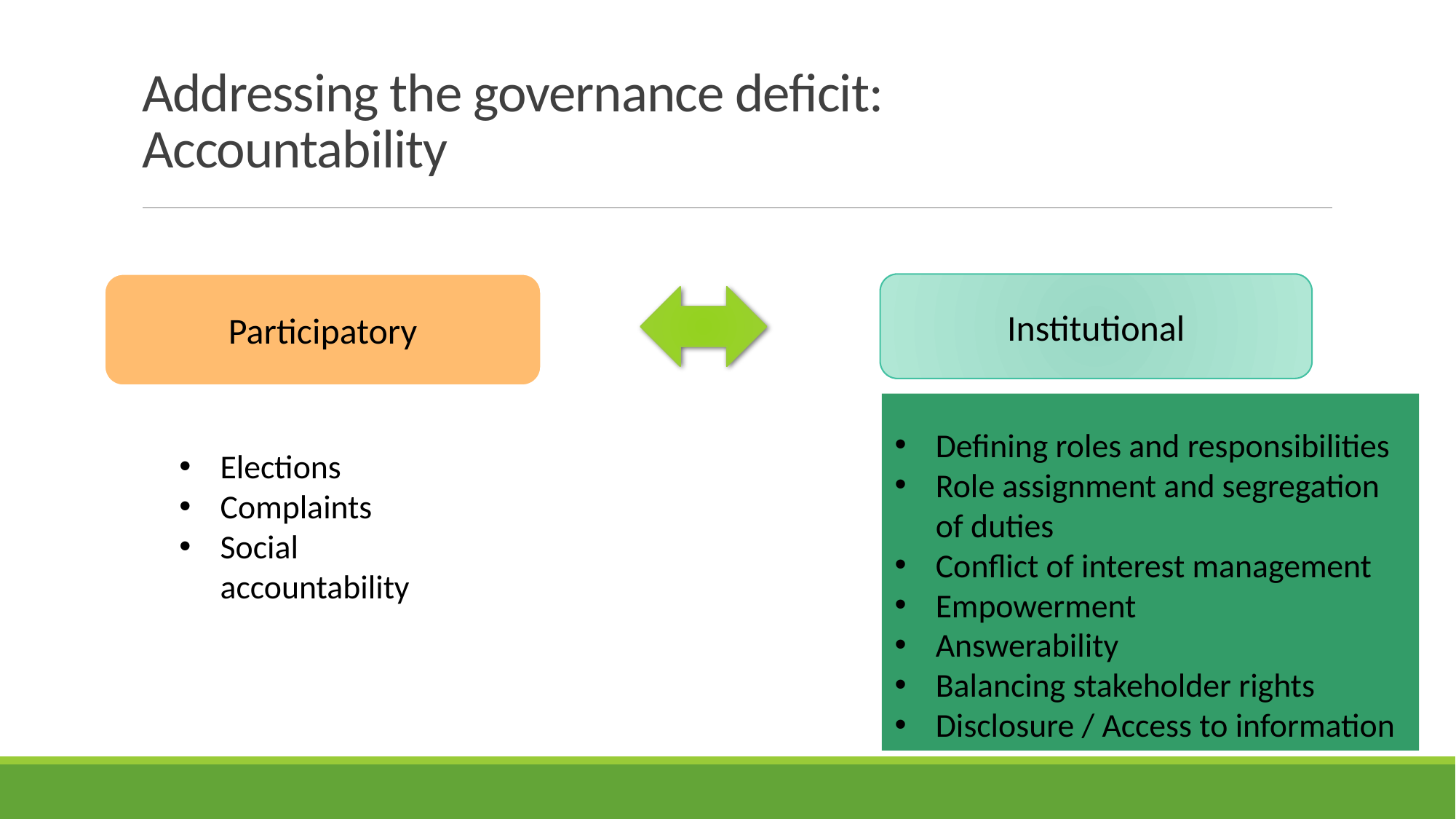

# Addressing the governance deficit: Accountability
Participatory
Institutional

Defining roles and responsibilities
Role assignment and segregation of duties
Conflict of interest management
Empowerment
Answerability
Balancing stakeholder rights
Disclosure / Access to information

Elections
Complaints
Social accountability